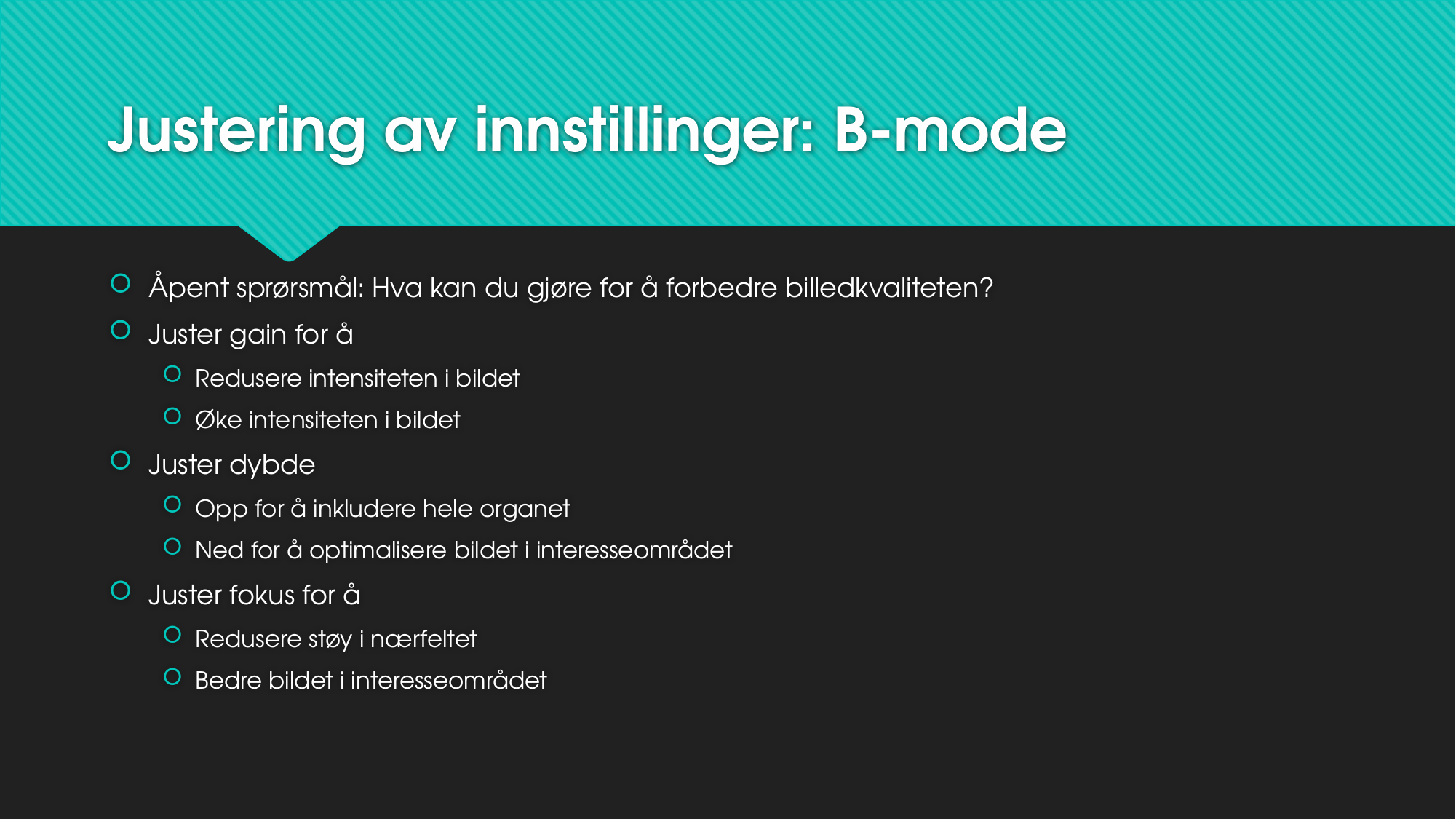

# Justering av innstillinger: B-mode
Åpent sprørsmål: Hva kan du gjøre for å forbedre billedkvaliteten?
Juster gain for å
Redusere intensiteten i bildet
Øke intensiteten i bildet
Juster dybde
Opp for å inkludere hele organet
Ned for å optimalisere bildet i interesseområdet
Juster fokus for å
Redusere støy i nærfeltet
Bedre bildet i interesseområdet